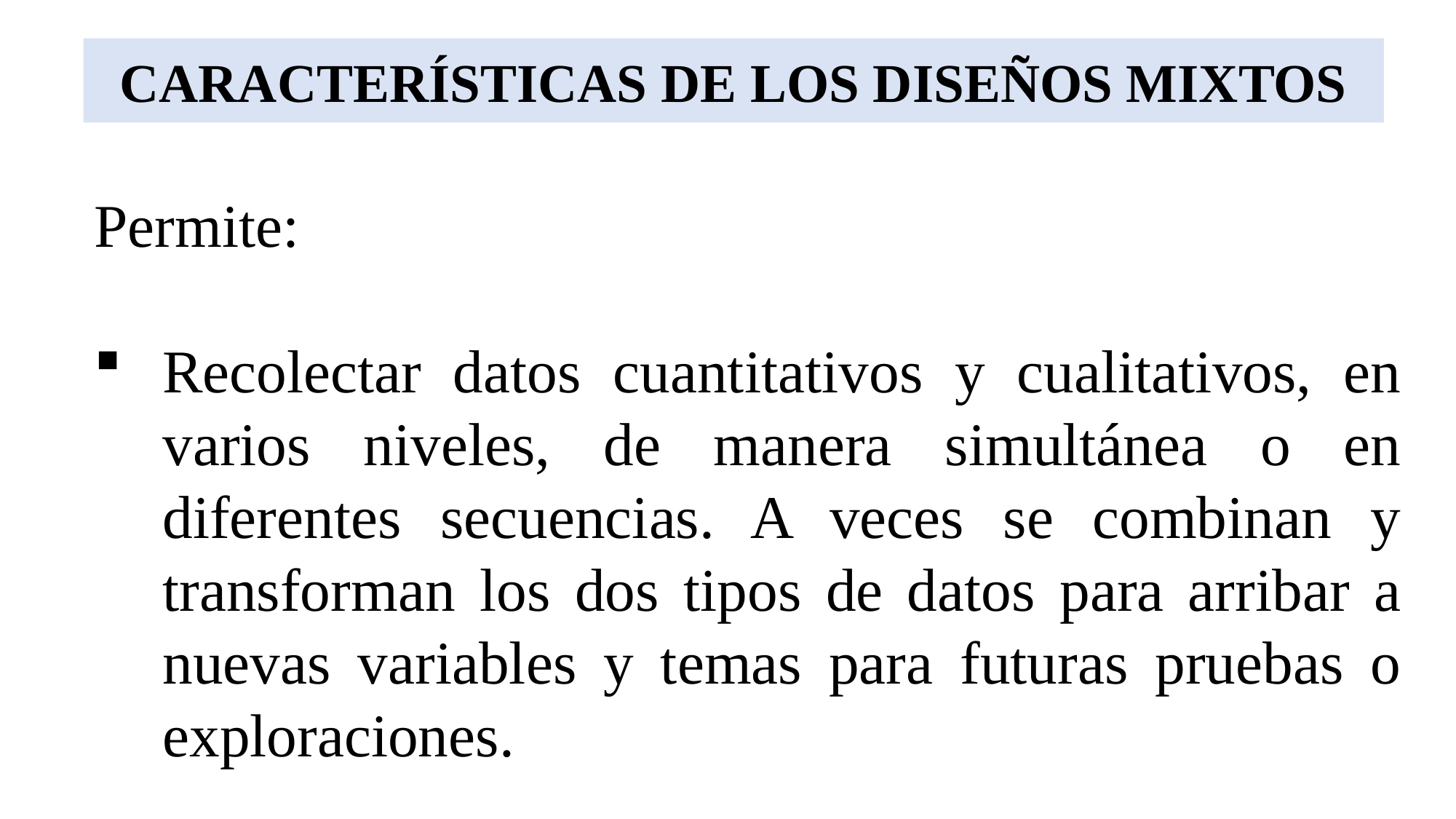

# CARACTERÍSTICAS DE LOS DISEÑOS MIXTOS
Permite:

Recolectar datos cuantitativos y cualitativos, en varios niveles, de manera simultánea o en diferentes secuencias. A veces se combinan y transforman los dos tipos de datos para arribar a nuevas variables y temas para futuras pruebas o exploraciones.